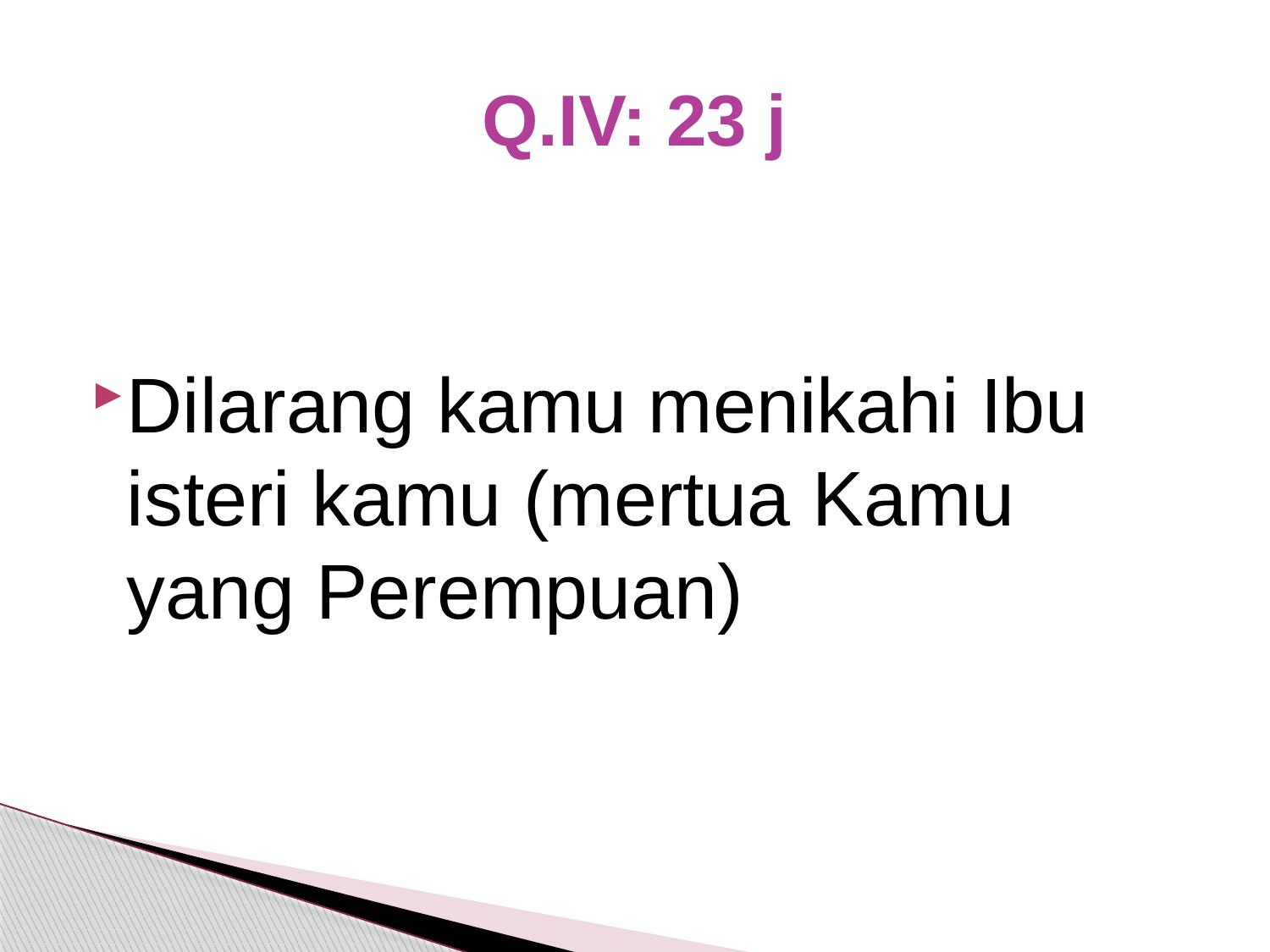

# Q.IV: 23 j
Dilarang kamu menikahi Ibu isteri kamu (mertua Kamu yang Perempuan)